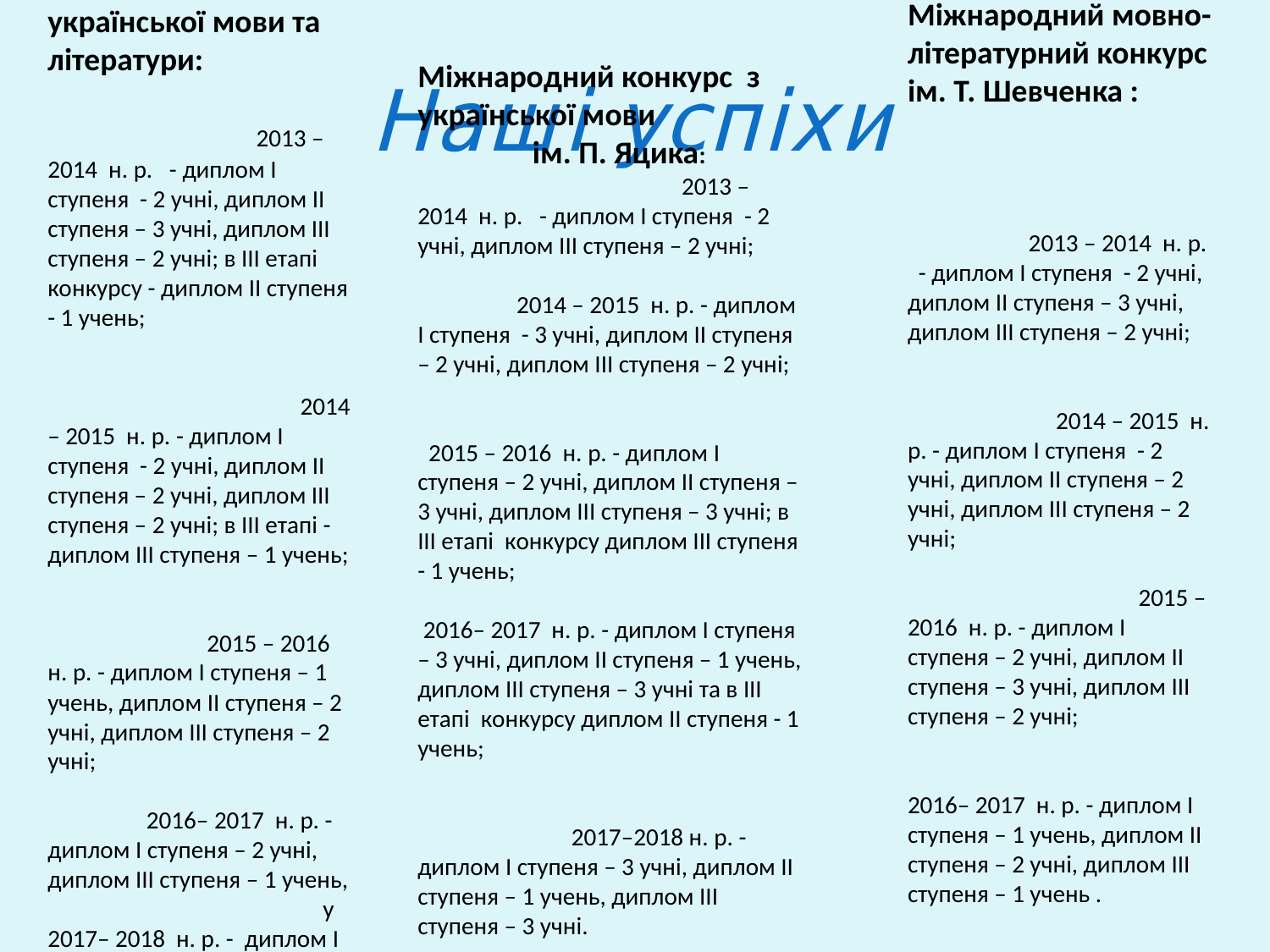

# Наші успіхи

 Олімпіада з української мови та літератури:                                                                                             2013 – 2014  н. р.   - диплом І ступеня  - 2 учні, диплом ІІ ступеня – 3 учні, диплом ІІІ ступеня – 2 учні; в ІІІ етапі конкурсу - диплом ІІ ступеня - 1 учень;                                                                                                                                                                                                    2014 – 2015  н. р. - диплом І ступеня  - 2 учні, диплом ІІ ступеня – 2 учні, диплом ІІІ ступеня – 2 учні; в ІІІ етапі - диплом ІІІ ступеня – 1 учень;                                                                                                                                              2015 – 2016  н. р. - диплом І ступеня – 1 учень, диплом ІІ ступеня – 2 учні, диплом ІІІ ступеня – 2 учні;                                                                                                                         2016– 2017  н. р. - диплом І ступеня – 2 учні, диплом ІІІ ступеня – 1 учень,                                                   у 2017– 2018  н. р. -  диплом І ступеня – 2 учні, диплом ІІ ступеня – 2 учні, диплом ІІІ ступеня – 1 учень.

Міжнародний мовно-літературний конкурс ім. Т. Шевченка :                                                                                                                                                                                                                                                                 2013 – 2014  н. р.   - диплом І ступеня  - 2 учні, диплом ІІ ступеня – 3 учні, диплом ІІІ ступеня – 2 учні;                                                                                                                                               2014 – 2015  н. р. - диплом І ступеня  - 2 учні, диплом ІІ ступеня – 2 учні, диплом ІІІ ступеня – 2 учні;                                                                                                                                                 2015 – 2016  н. р. - диплом І ступеня – 2 учні, диплом ІІ ступеня – 3 учні, диплом ІІІ ступеня – 2 учні;                                                                                                                                2016– 2017  н. р. - диплом І ступеня – 1 учень, диплом ІІ ступеня – 2 учні, диплом ІІІ ступеня – 1 учень .
Міжнародний конкурс  з  української мови                                     ім. П. Яцика:                                                                  2013 – 2014  н. р.   - диплом І ступеня  - 2 учні, диплом ІІІ ступеня – 2 учні;                                                                                                 2014 – 2015  н. р. - диплом І ступеня  - 3 учні, диплом ІІ ступеня – 2 учні, диплом ІІІ ступеня – 2 учні;                                                                                                                                                 2015 – 2016  н. р. - диплом І ступеня – 2 учні, диплом ІІ ступеня – 3 учні, диплом ІІІ ступеня – 3 учні; в ІІІ етапі  конкурсу диплом ІІІ ступеня - 1 учень;                                                                                                                            2016– 2017  н. р. - диплом І ступеня – 3 учні, диплом ІІ ступеня – 1 учень, диплом ІІІ ступеня – 3 учні та в ІІІ етапі  конкурсу диплом ІІ ступеня - 1 учень;                                                                                                                                                                                                                                  2017–2018 н. р. - диплом І ступеня – 3 учні, диплом ІІ ступеня – 1 учень, диплом ІІІ ступеня – 3 учні.